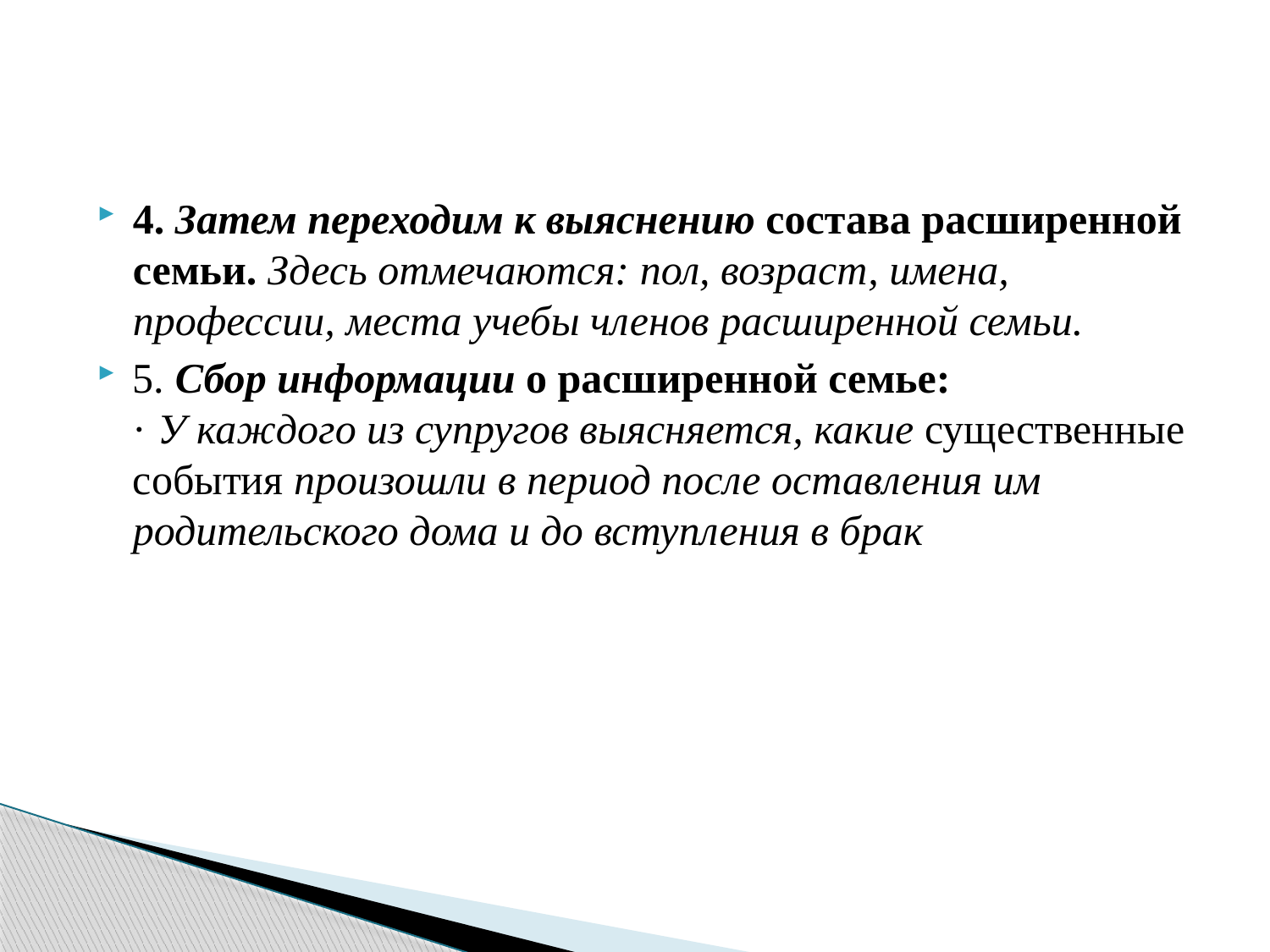

4. Затем переходим к выяснению состава расширенной семьи. Здесь отмечаются: пол, возраст, имена, профессии, места учебы членов расширенной семьи.
5. Сбор информации о расширенной семье: 
· У каждого из супругов выясняется, какие существенные события произошли в период после оставления им родительского дома и до вступления в брак